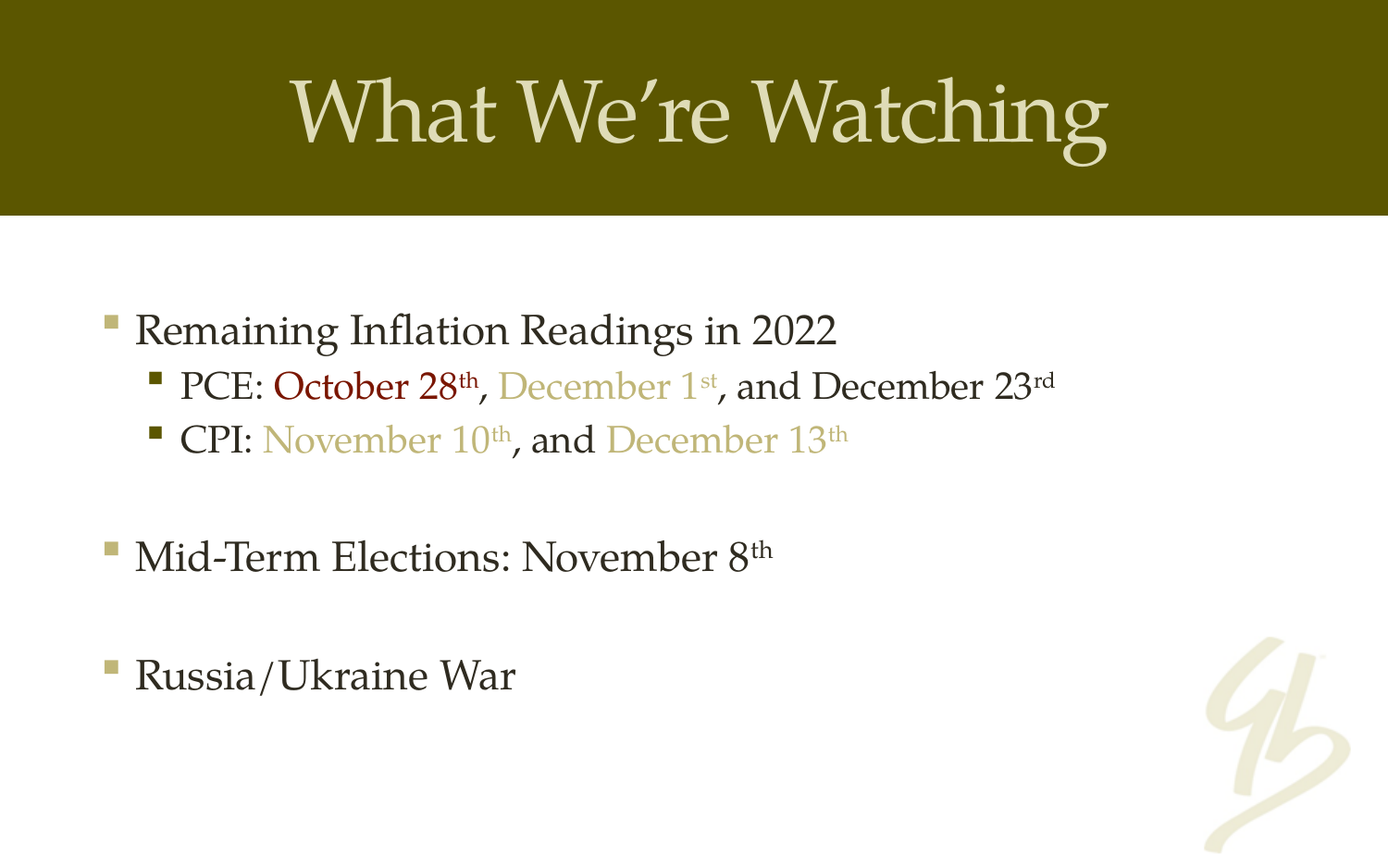

# What We’re Watching

Remaining Inflation Readings in 2022
PCE: October 28th, December 1st, and December 23rd
CPI: November 10th, and December 13th

Mid-Term Elections: November 8th

Russia/Ukraine War